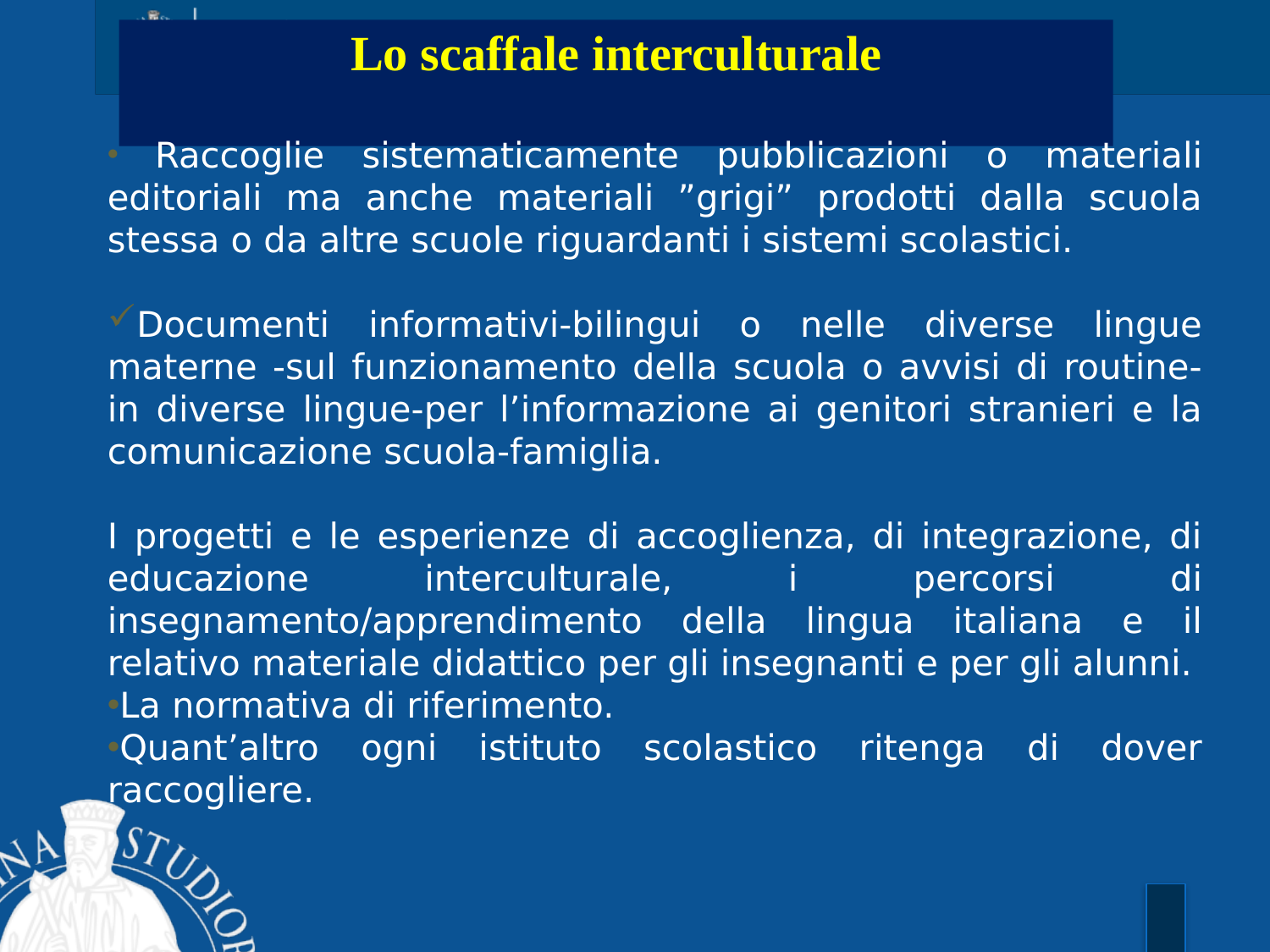

Lo scaffale interculturale
 Raccoglie sistematicamente pubblicazioni o materiali editoriali ma anche materiali ”grigi” prodotti dalla scuola stessa o da altre scuole riguardanti i sistemi scolastici.

Documenti informativi-bilingui o nelle diverse lingue materne -sul funzionamento della scuola o avvisi di routine- in diverse lingue-per l’informazione ai genitori stranieri e la comunicazione scuola-famiglia.

I progetti e le esperienze di accoglienza, di integrazione, di educazione interculturale, i percorsi di insegnamento/apprendimento della lingua italiana e il relativo materiale didattico per gli insegnanti e per gli alunni.
La normativa di riferimento.
Quant’altro ogni istituto scolastico ritenga di dover raccogliere.